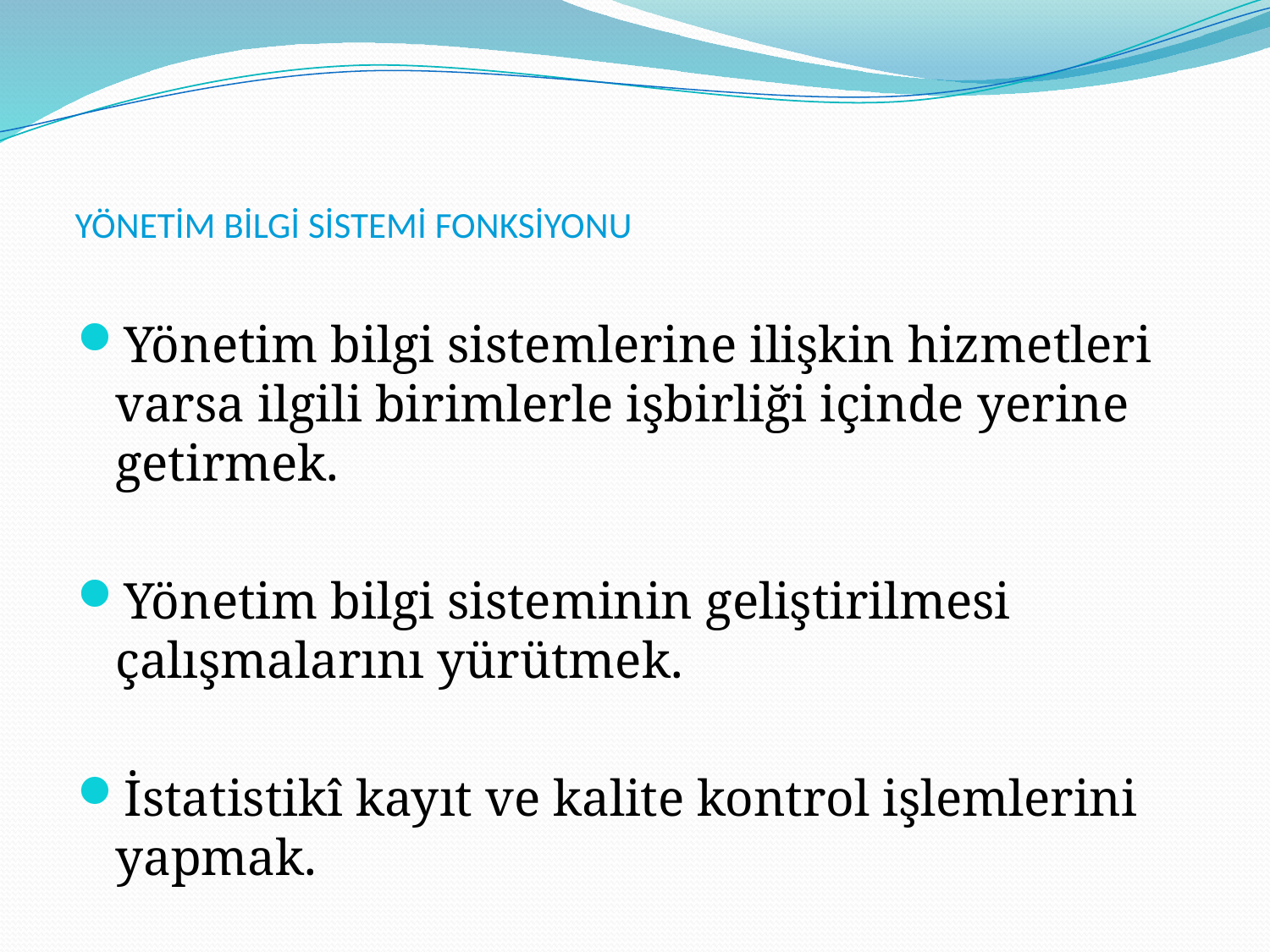

# YÖNETİM BİLGİ SİSTEMİ FONKSİYONU

Yönetim bilgi sistemlerine ilişkin hizmetleri varsa ilgili birimlerle işbirliği içinde yerine getirmek.

Yönetim bilgi sisteminin geliştirilmesi çalışmalarını yürütmek.

İstatistikî kayıt ve kalite kontrol işlemlerini yapmak.